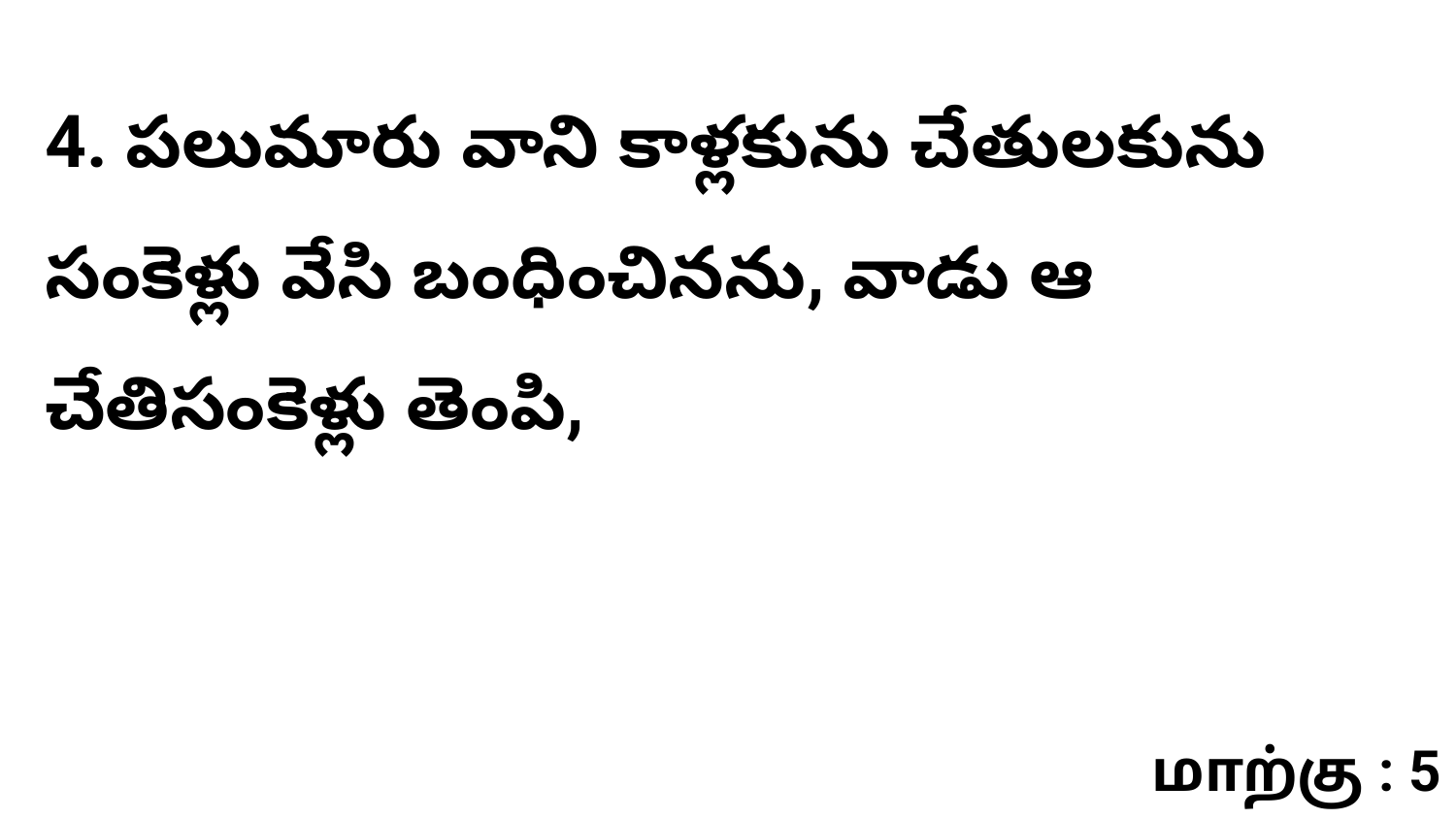

4. పలుమారు వాని కాళ్లకును చేతులకును సంకెళ్లు వేసి బంధించినను, వాడు ఆ చేతిసంకెళ్లు తెంపి,
மாற்கு : 5